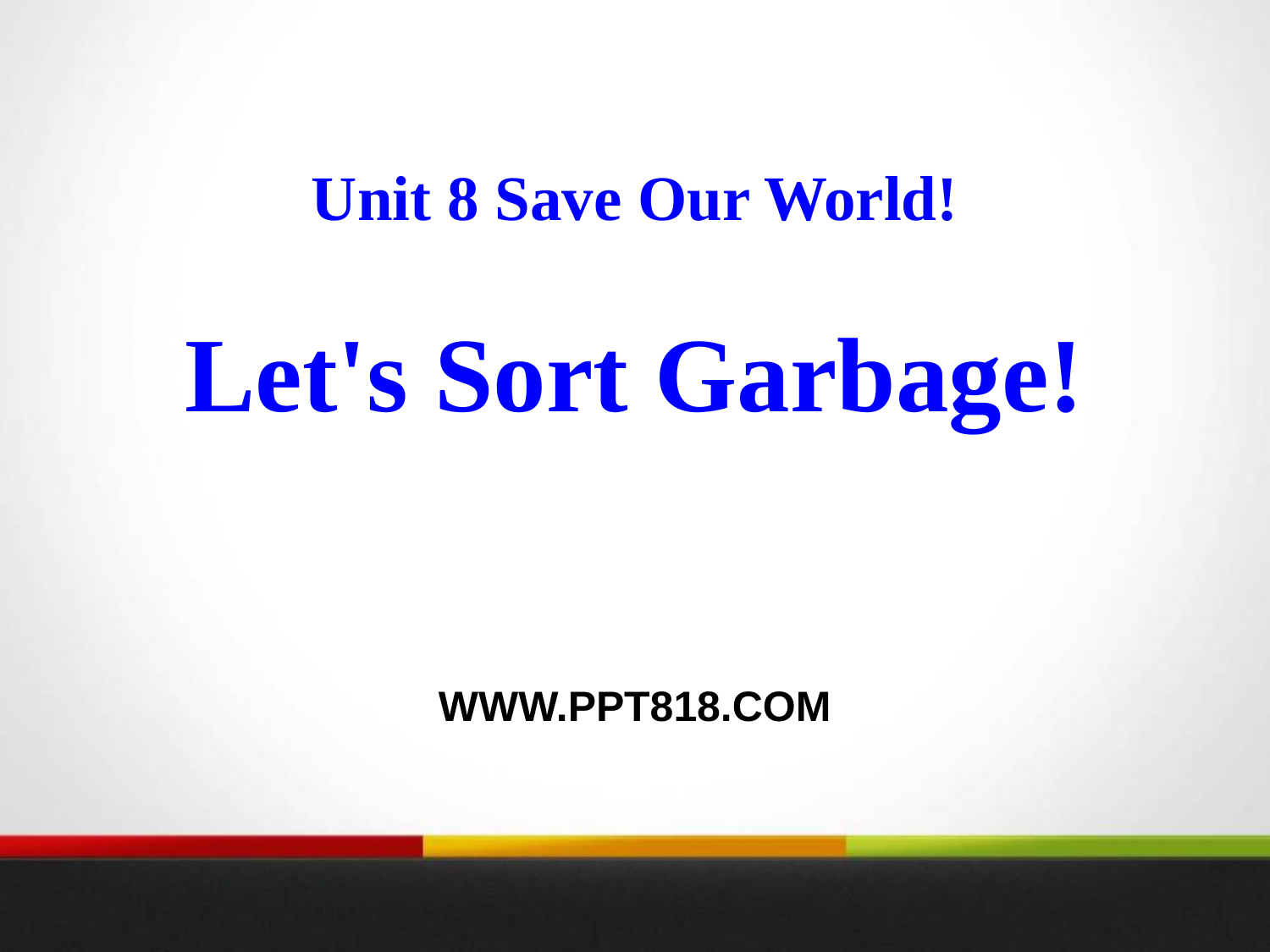

Unit 8 Save Our World!
Let's Sort Garbage!
WWW.PPT818.COM